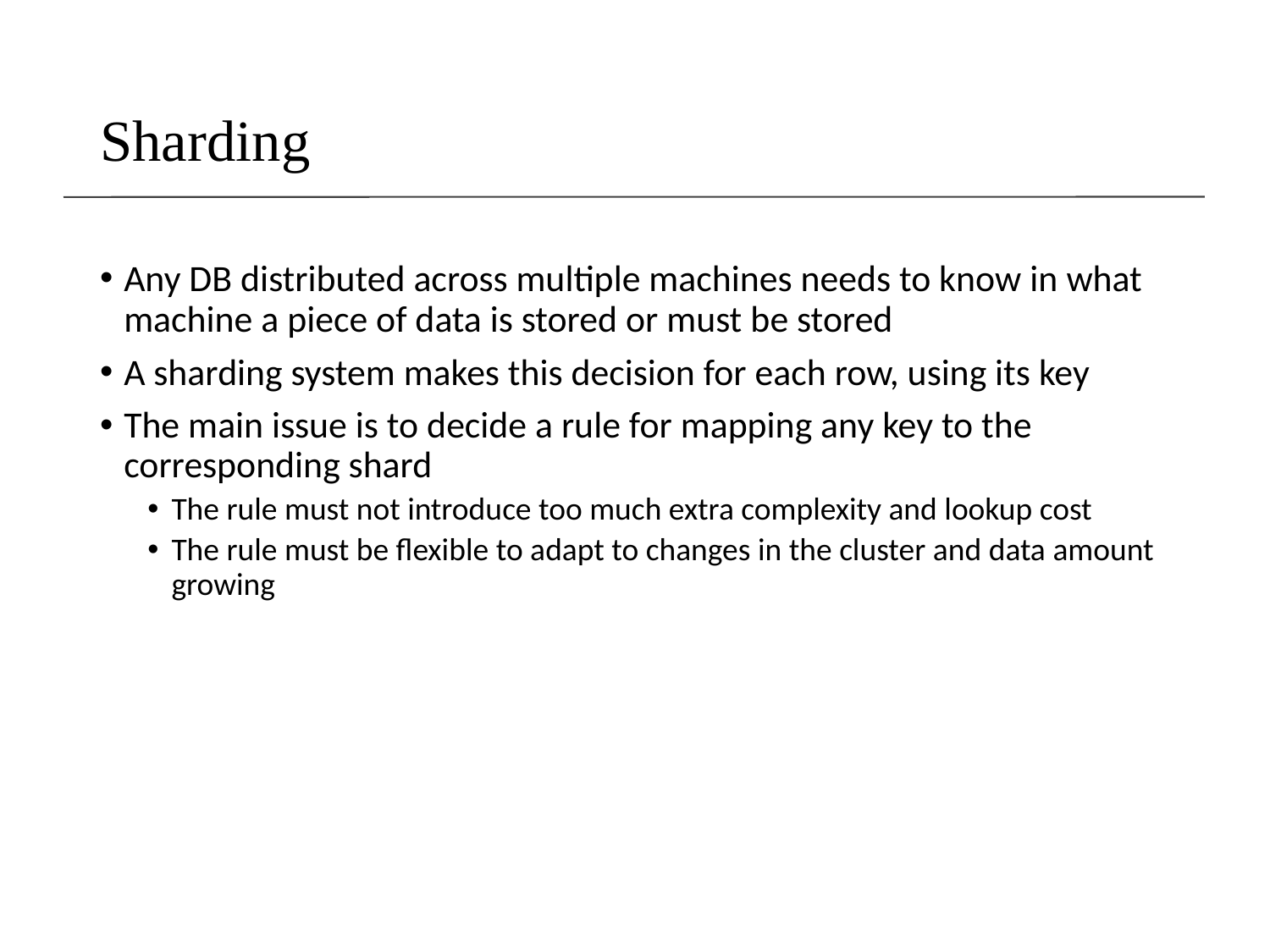

# Sharding
Any DB distributed across multiple machines needs to know in what machine a piece of data is stored or must be stored
A sharding system makes this decision for each row, using its key
The main issue is to decide a rule for mapping any key to the corresponding shard
The rule must not introduce too much extra complexity and lookup cost
The rule must be flexible to adapt to changes in the cluster and data amount growing